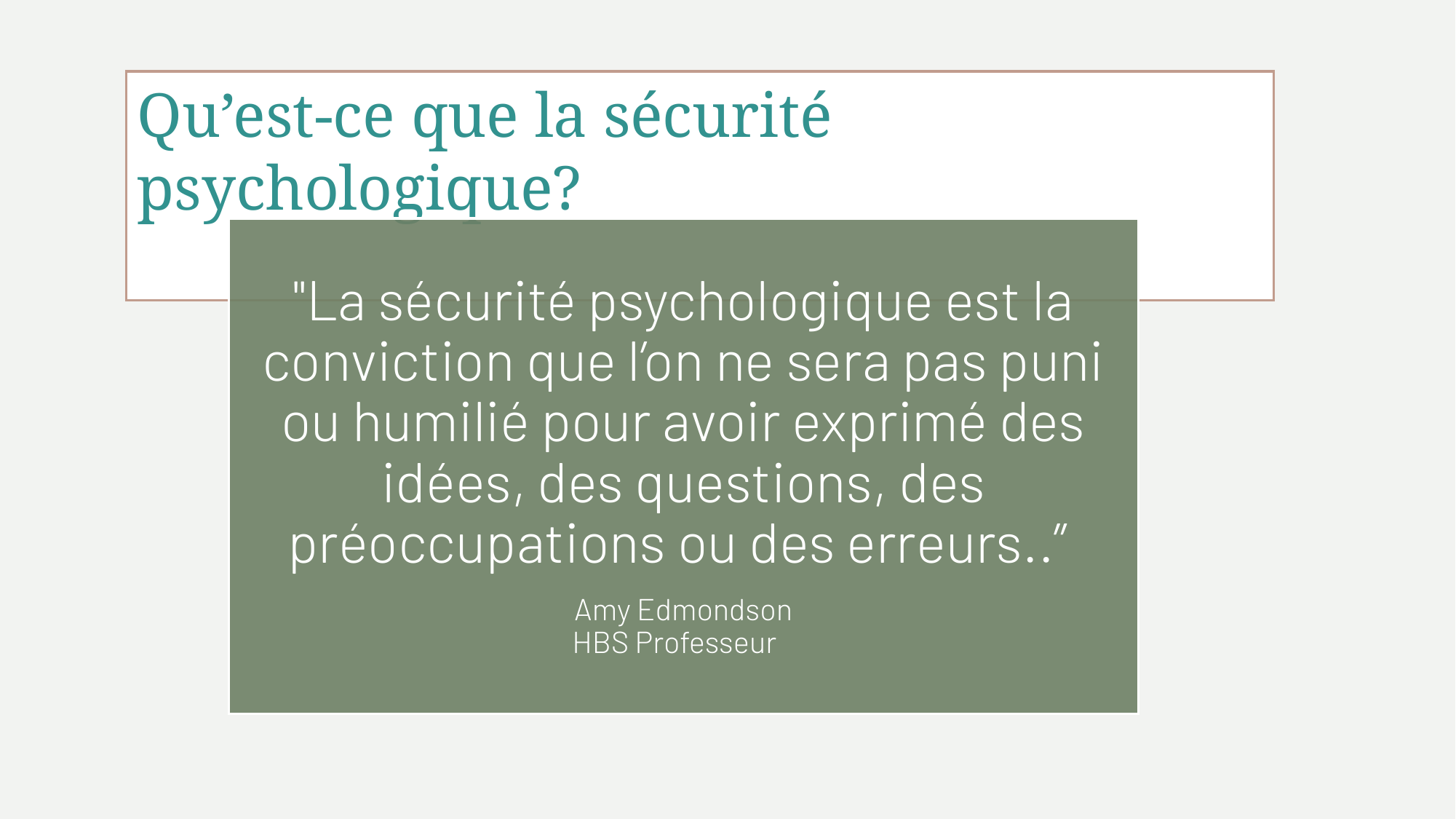

Qu’est-ce que la sécurité psychologique?

"La sécurité psychologique est la conviction que l’on ne sera pas puni ou humilié pour avoir exprimé des idées, des questions, des préoccupations ou des erreurs..”
Amy Edmondson
HBS Professeur